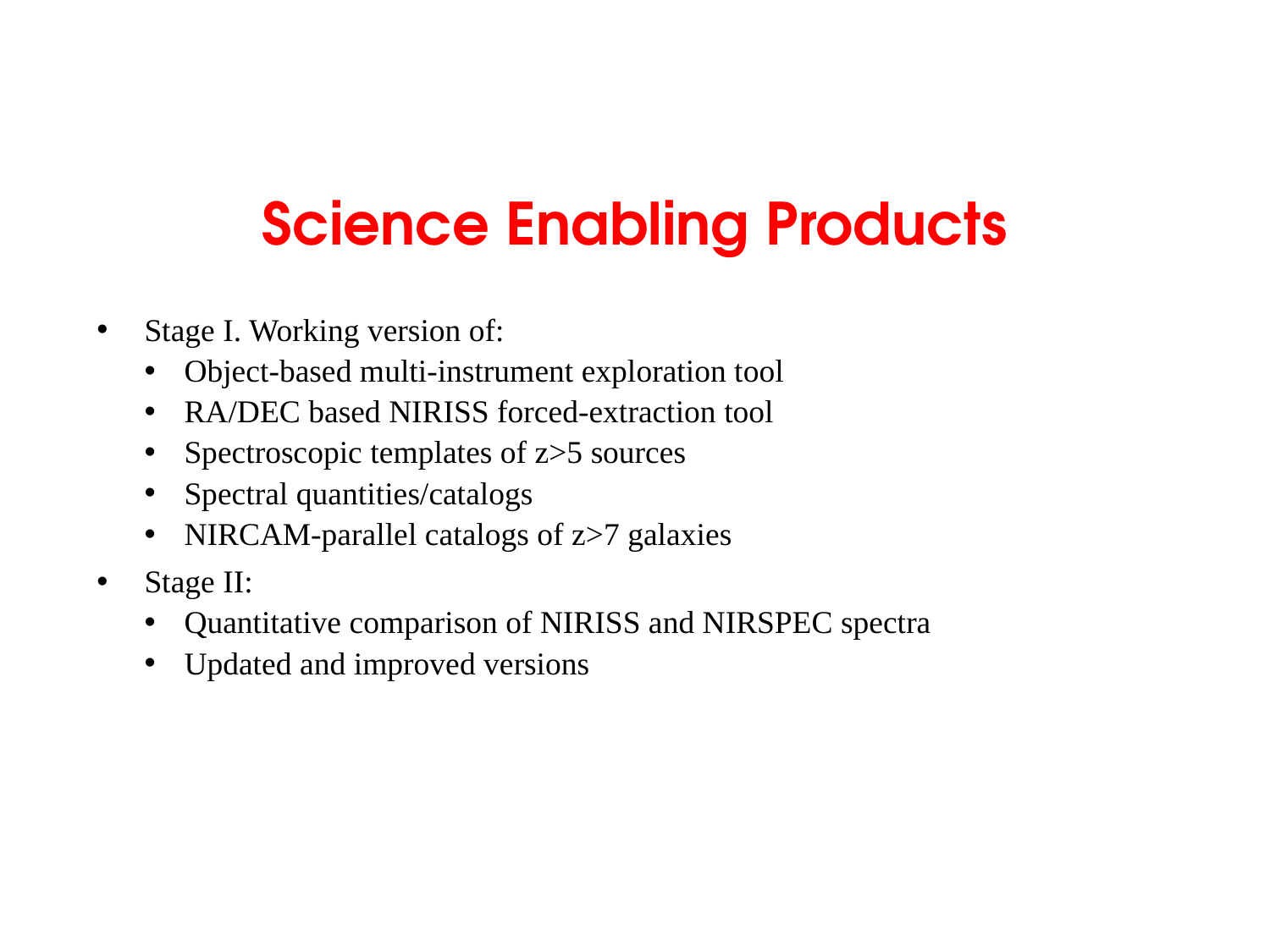

# Science Enabling Products
Stage I. Working version of:
Object-based multi-instrument exploration tool
RA/DEC based NIRISS forced-extraction tool
Spectroscopic templates of z>5 sources
Spectral quantities/catalogs
NIRCAM-parallel catalogs of z>7 galaxies
Stage II:
Quantitative comparison of NIRISS and NIRSPEC spectra
Updated and improved versions of Stage I products